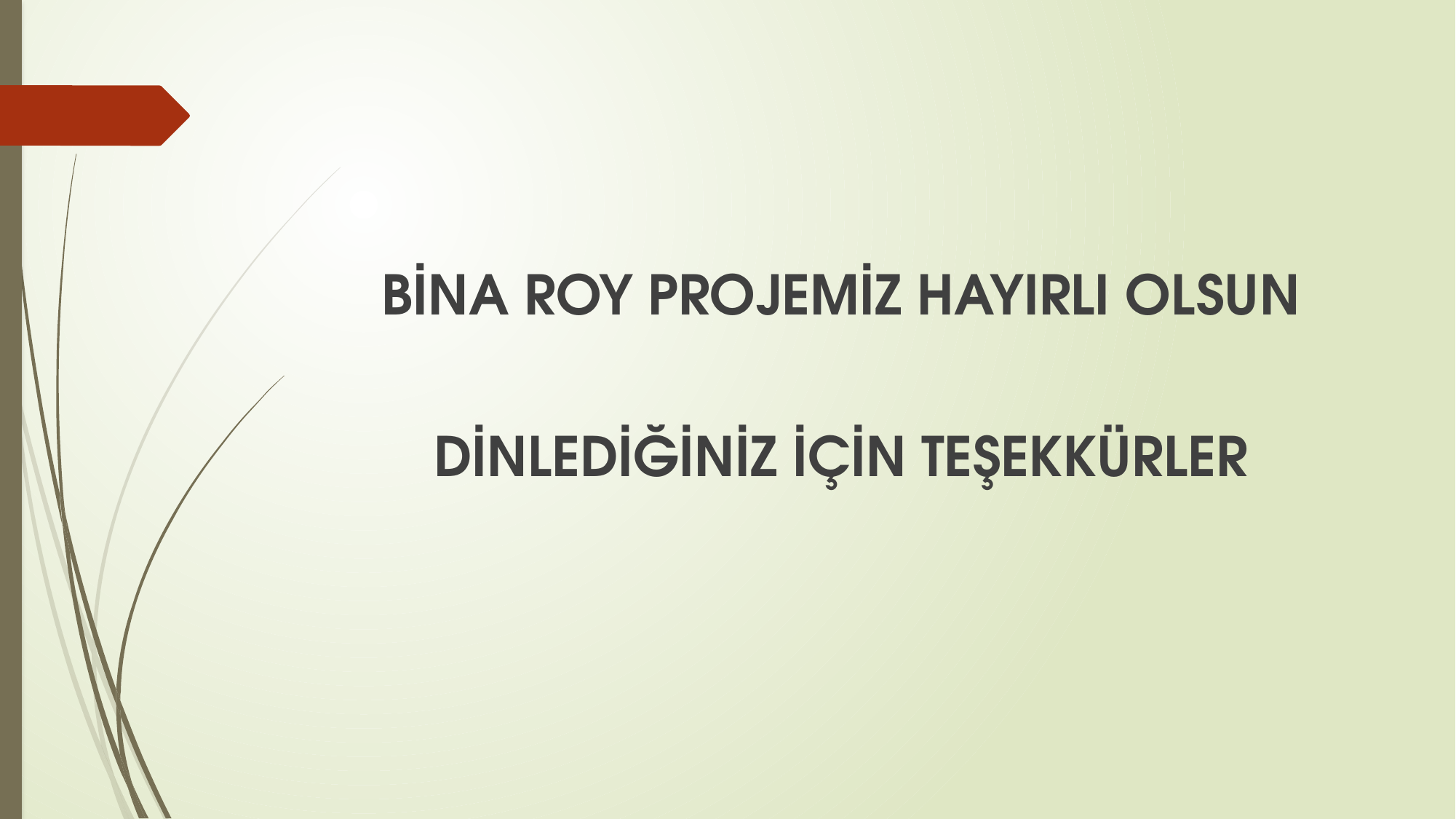

#
BİNA ROY PROJEMİZ HAYIRLI OLSUN

DİNLEDİĞİNİZ İÇİN TEŞEKKÜRLER